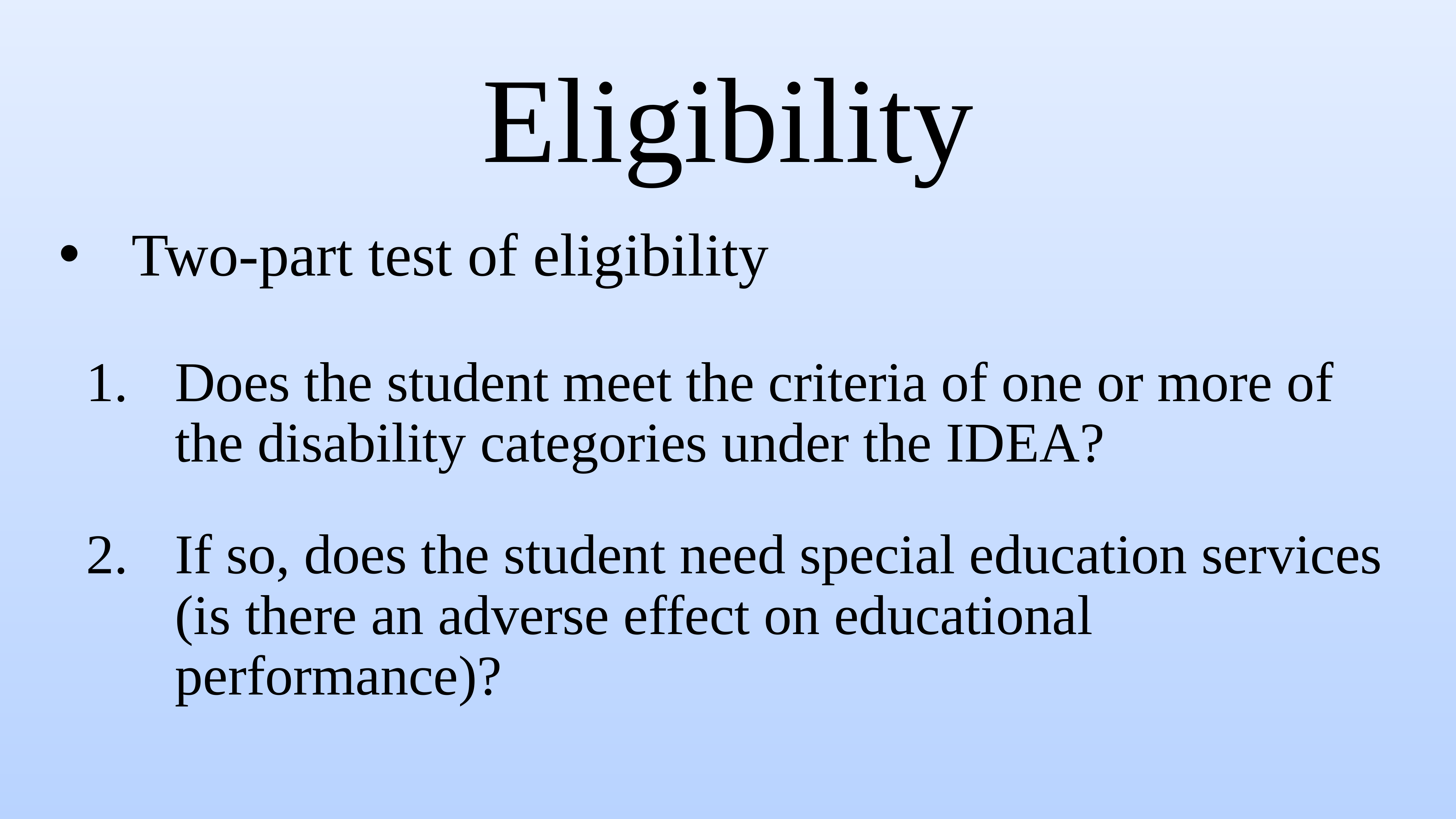

# Eligibility
Two-part test of eligibility

Does the student meet the criteria of one or more of the disability categories under the IDEA?

If so, does the student need special education services (is there an adverse effect on educational performance)?